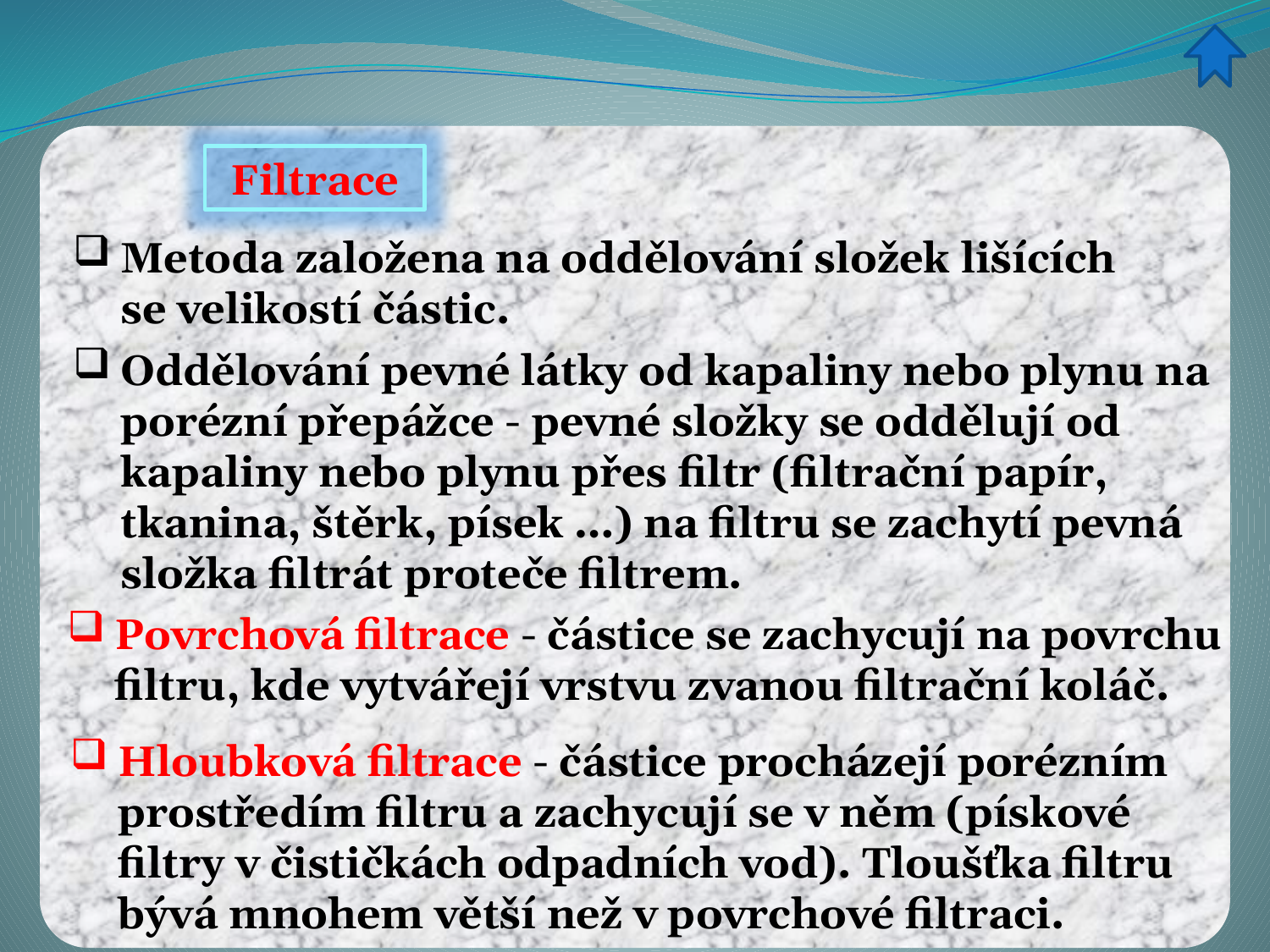

Filtrace
Metoda založena na oddělování složek lišících se velikostí částic.
Oddělování pevné látky od kapaliny nebo plynu na porézní přepážce - pevné složky se oddělují od kapaliny nebo plynu přes filtr (filtrační papír, tkanina, štěrk, písek …) na filtru se zachytí pevná složka filtrát proteče filtrem.
Povrchová filtrace - částice se zachycují na povrchu filtru, kde vytvářejí vrstvu zvanou filtrační koláč.
Hloubková filtrace - částice procházejí porézním prostředím filtru a zachycují se v něm (pískové filtry v čističkách odpadních vod). Tloušťka filtru bývá mnohem větší než v povrchové filtraci.